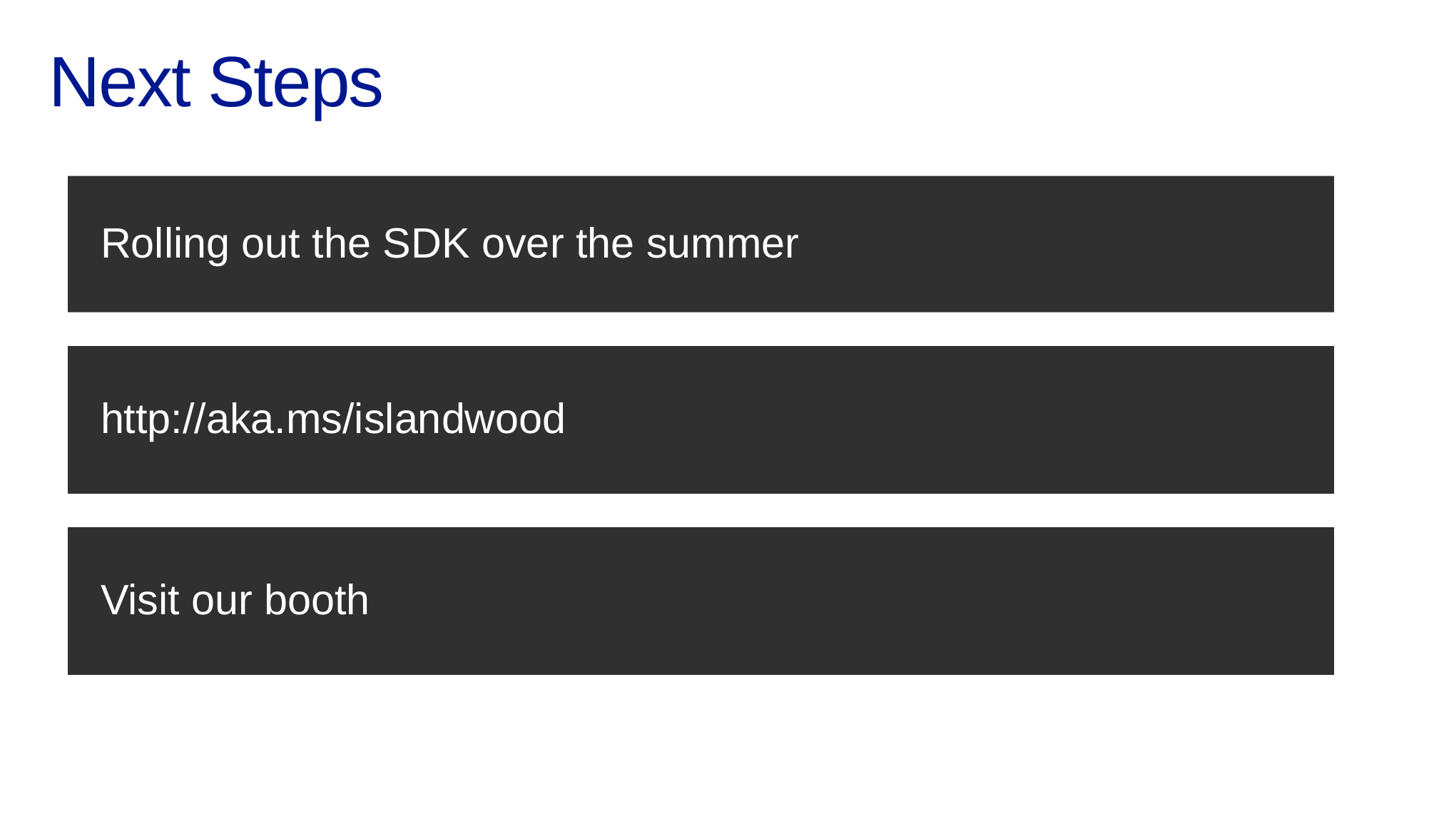

# Next Steps
Rolling out the SDK over the summer
http://aka.ms/islandwood
Visit our booth